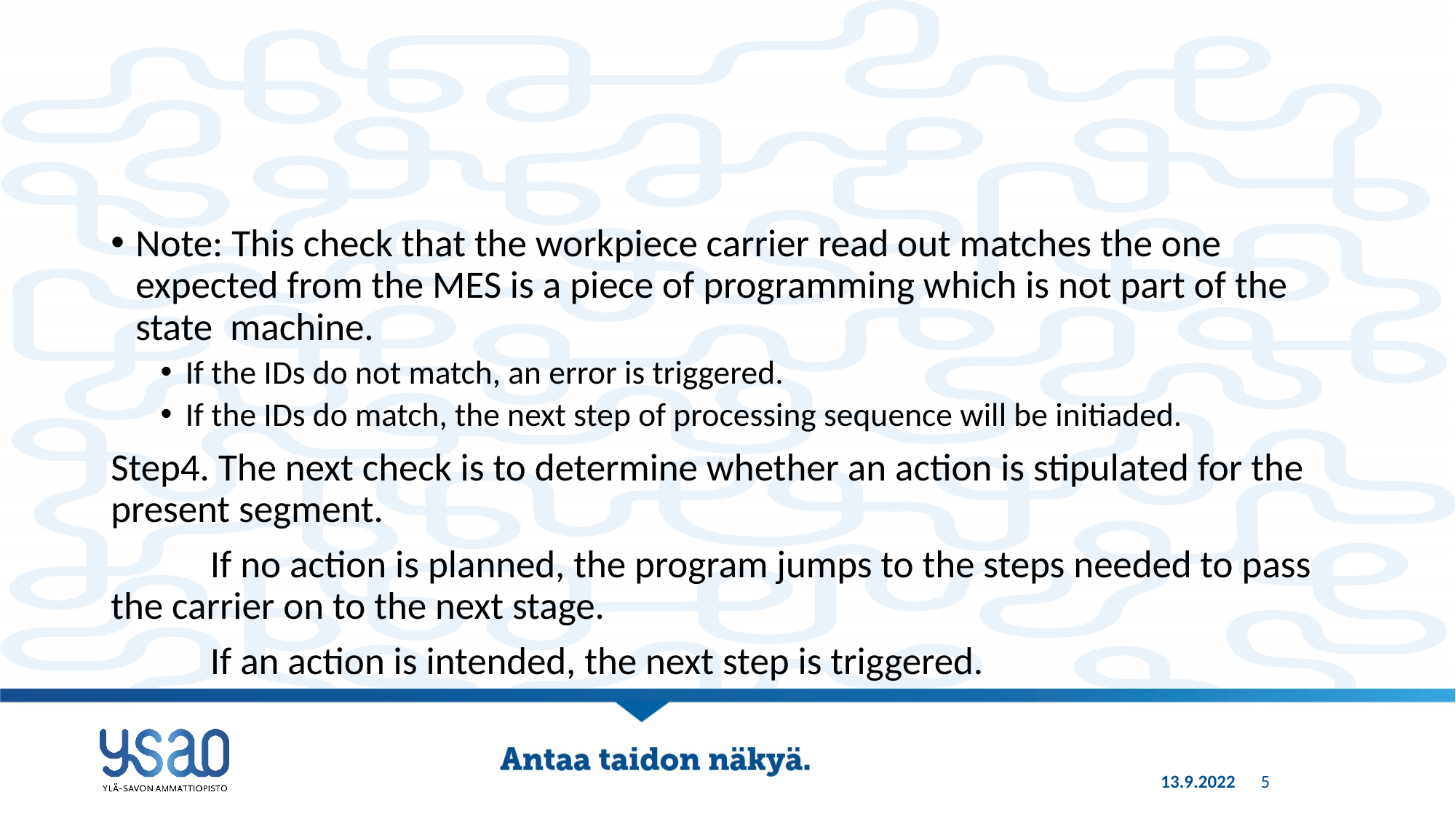

#
Note: This check that the workpiece carrier read out matches the one expected from the MES is a piece of programming which is not part of the state  machine.
If the IDs do not match, an error is triggered.
If the IDs do match, the next step of processing sequence will be initiaded.
Step4. The next check is to determine whether an action is stipulated for the present segment.
	If no action is planned, the program jumps to the steps needed to pass the carrier on to the next stage.
	If an action is intended, the next step is triggered.

13.9.2022
5